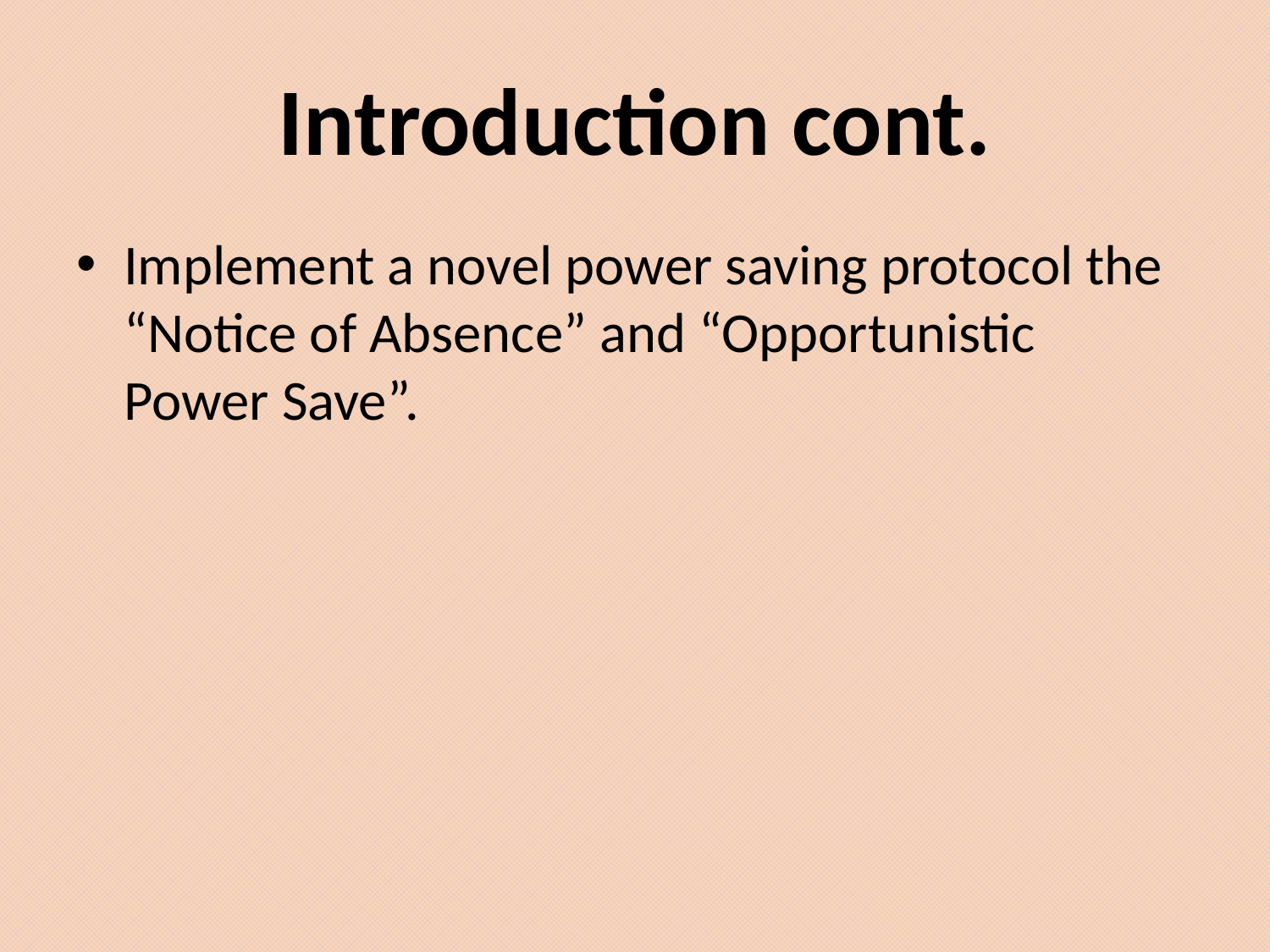

# Introduction cont.
Implement a novel power saving protocol the “Notice of Absence” and “Opportunistic Power Save”.